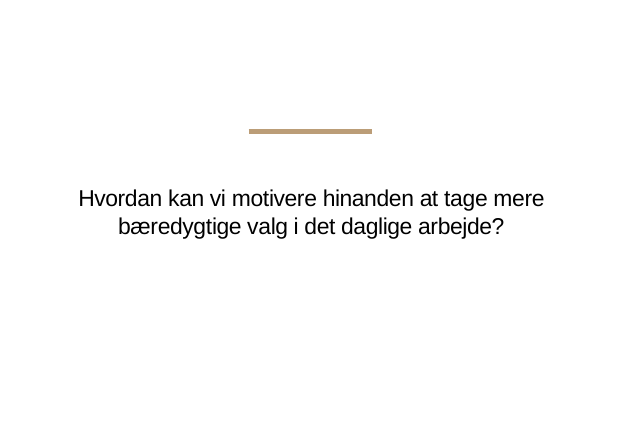

Hvordan kan vi motivere hinanden at tage mere bæredygtige valg i det daglige arbejde?